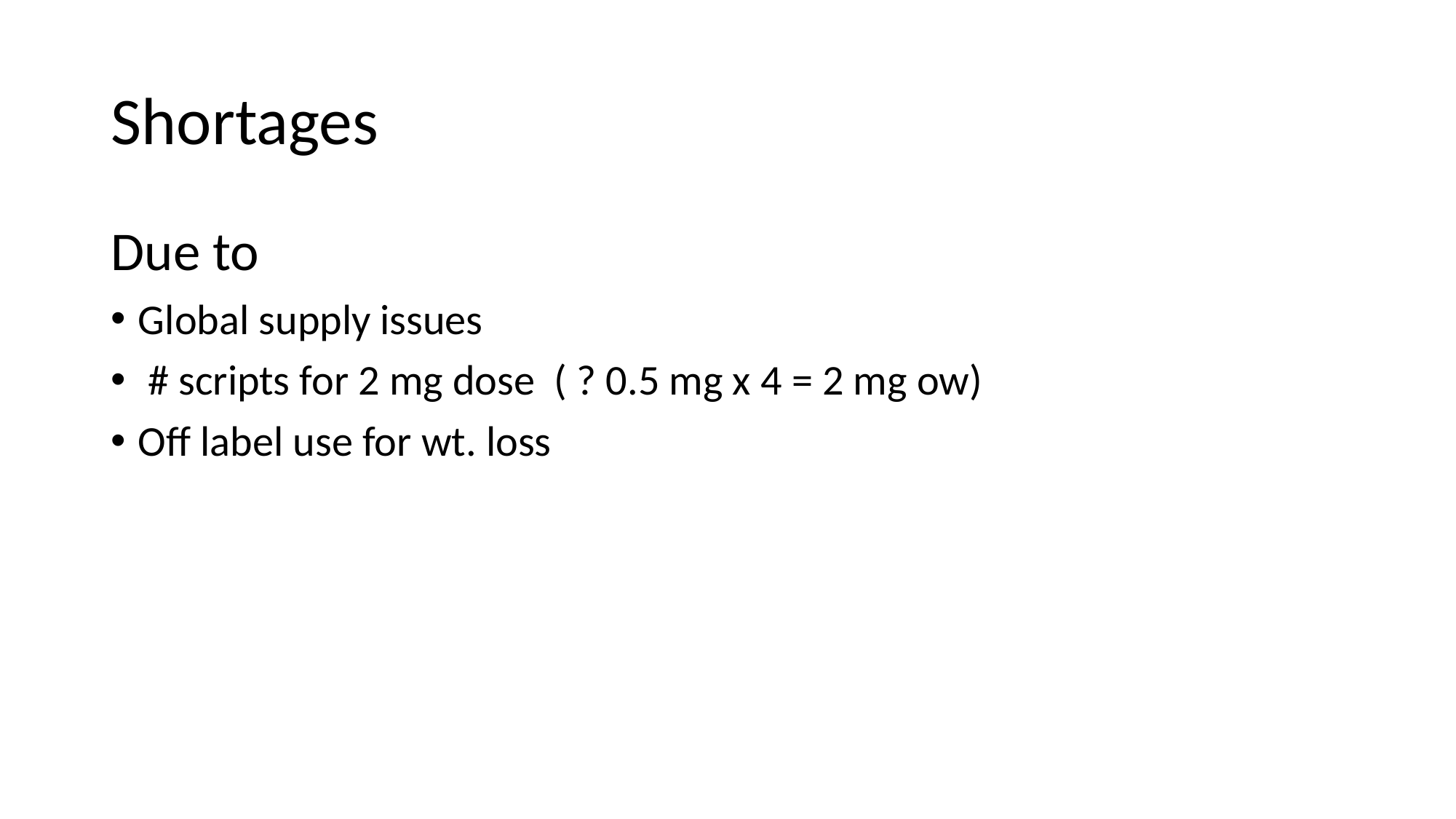

# Shortages
Due to
Global supply issues
 # scripts for 2 mg dose  ( ? 0.5 mg x 4 = 2 mg ow)
Off label use for wt. loss